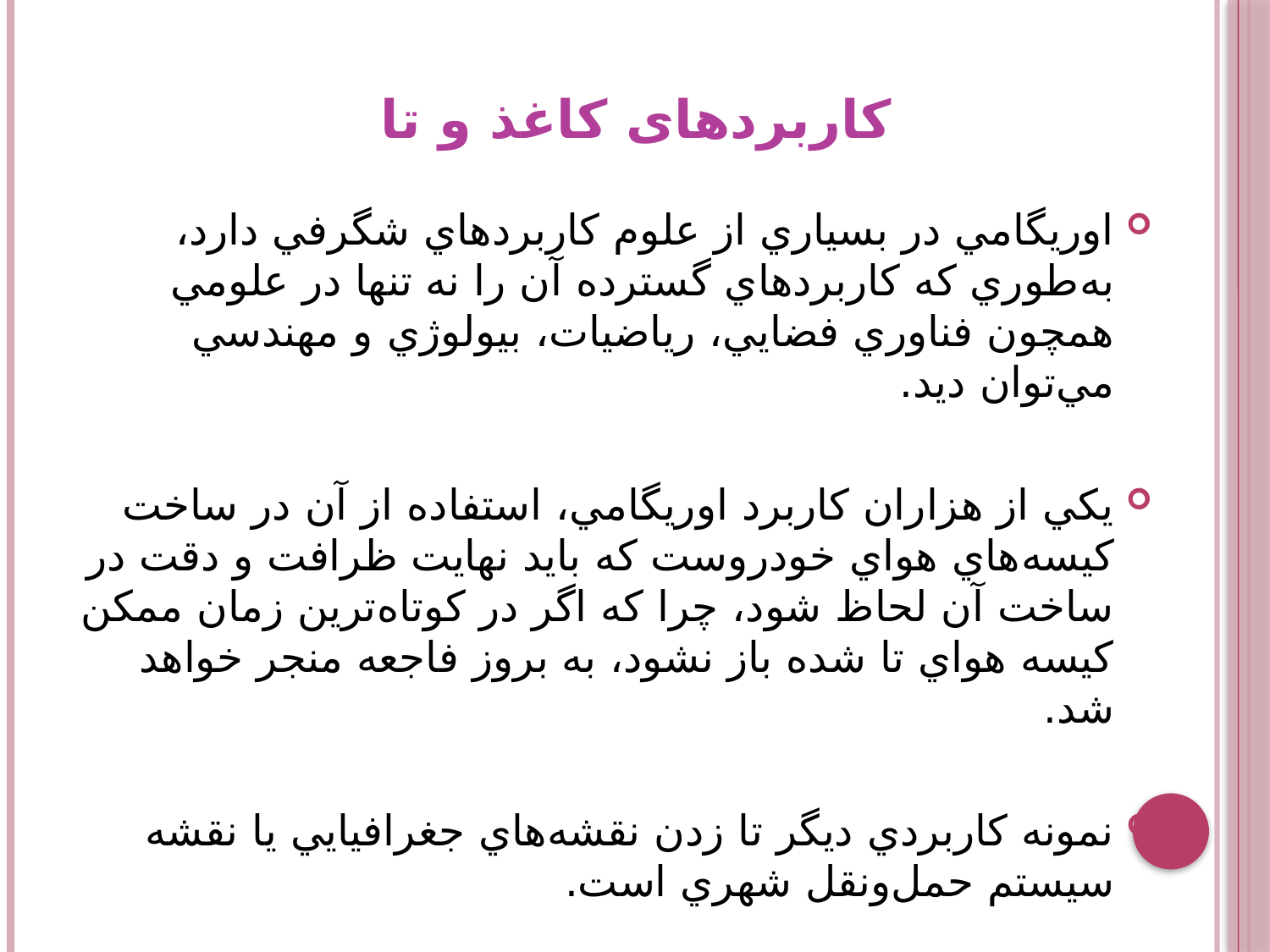

# کاربردهای کاغذ و تا
اوريگامي در بسياري از علوم كاربردهاي شگرفي دارد، به‌طوري كه كاربردهاي گسترده آن را نه تنها در علومي همچون فناوري فضايي، رياضيات، بيولوژي و مهندسي مي‌توان ديد.

يكي از هزاران كاربرد اوريگامي، استفاده از آن در ساخت كيسه‌هاي هواي خودروست كه بايد نهايت ظرافت و دقت در ساخت آن لحاظ شود، چرا كه اگر در كوتاه‌ترين زمان ممكن كيسه هواي تا شده باز نشود، به بروز فاجعه منجر خواهد شد.

نمونه كاربردي ديگر تا زدن نقشه‌هاي جغرافيايي يا نقشه سيستم حمل‌ونقل شهري است.